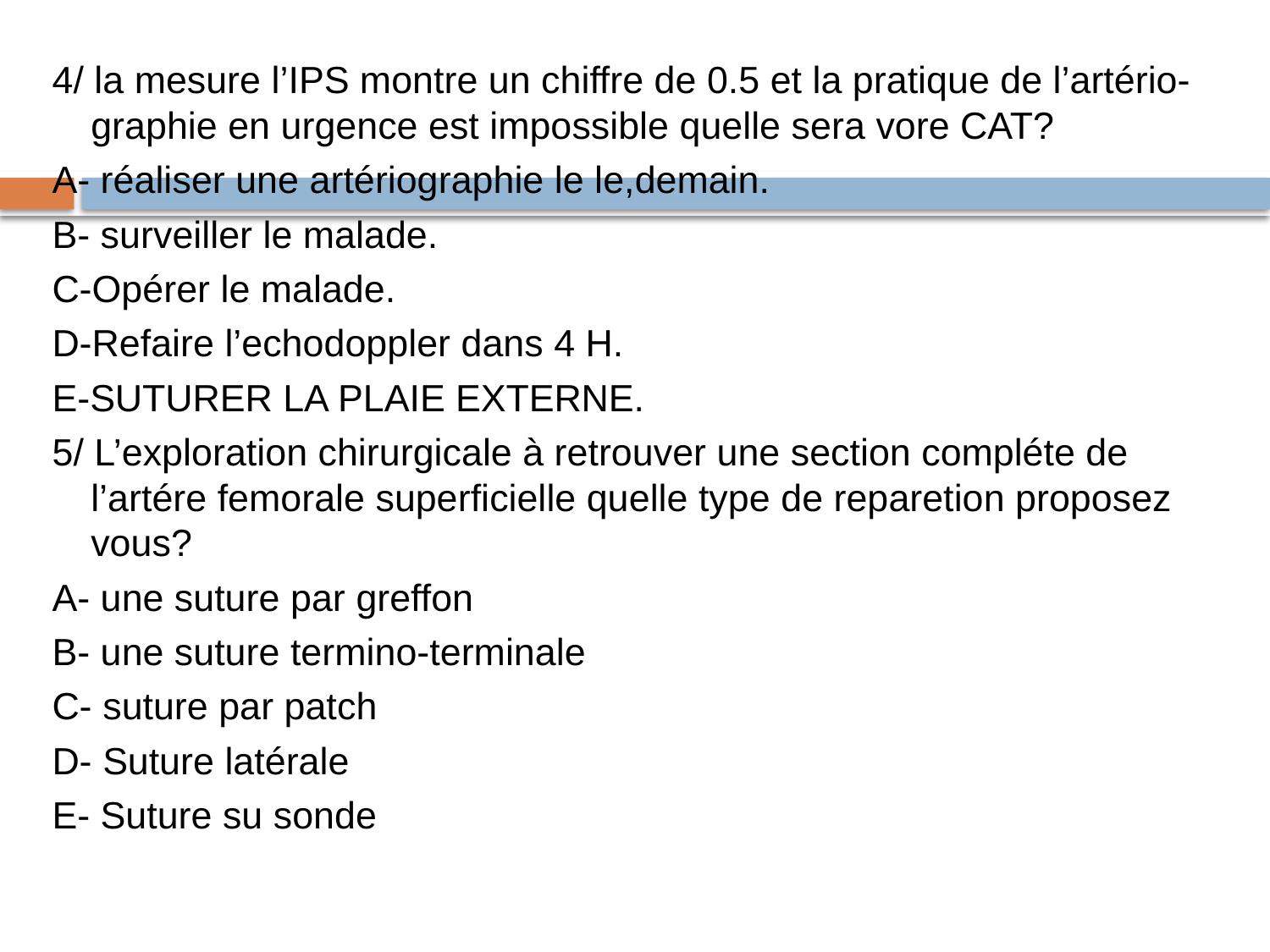

4/ la mesure l’IPS montre un chiffre de 0.5 et la pratique de l’artério-graphie en urgence est impossible quelle sera vore CAT?
A- réaliser une artériographie le le,demain.
B- surveiller le malade.
C-Opérer le malade.
D-Refaire l’echodoppler dans 4 H.
E-SUTURER LA PLAIE EXTERNE.
5/ L’exploration chirurgicale à retrouver une section compléte de l’artére femorale superficielle quelle type de reparetion proposez vous?
A- une suture par greffon
B- une suture termino-terminale
C- suture par patch
D- Suture latérale
E- Suture su sonde